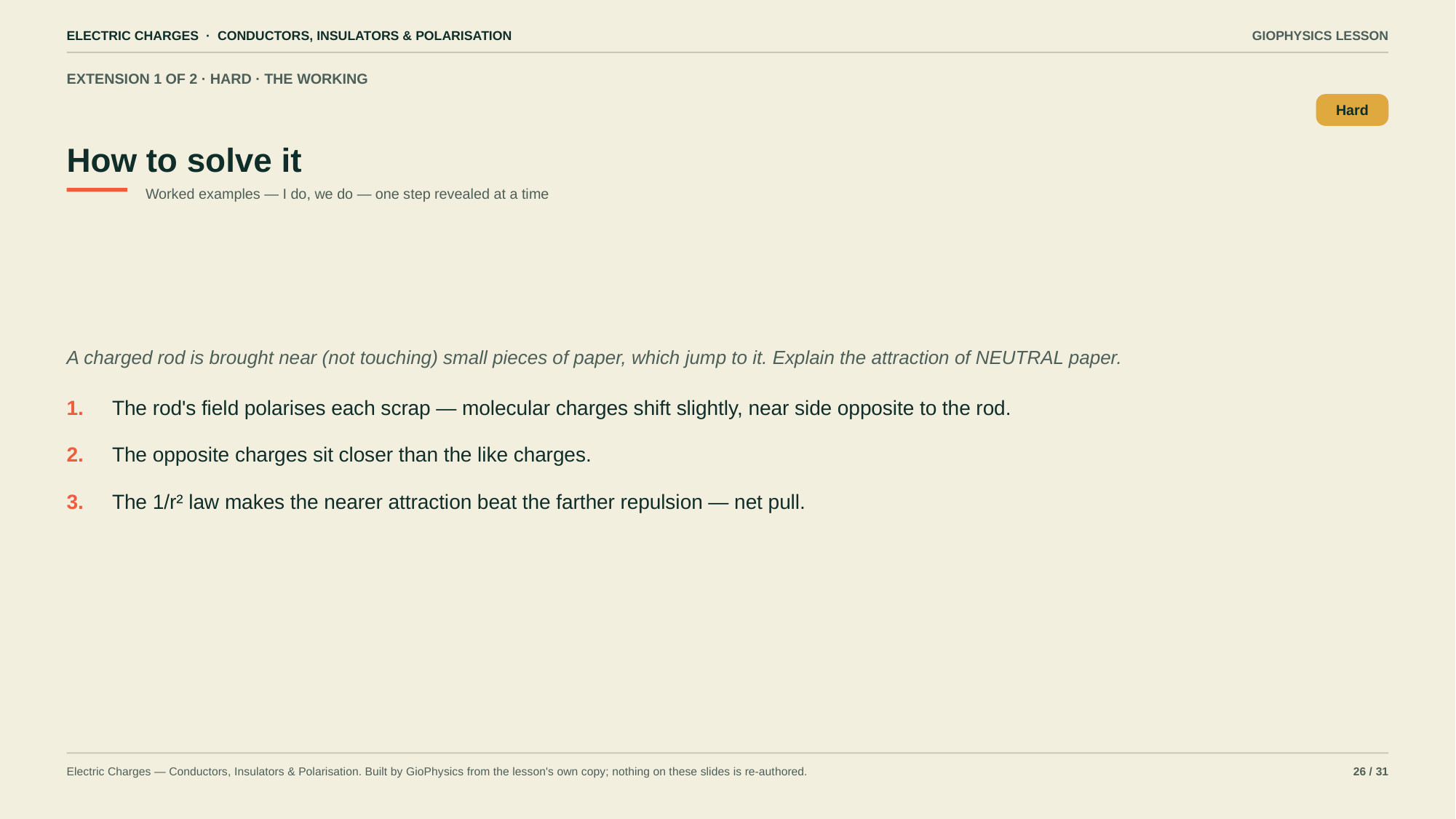

ELECTRIC CHARGES  ·  CONDUCTORS, INSULATORS & POLARISATION
GIOPHYSICS LESSON

EXTENSION 1 OF 2 · HARD · THE WORKING
How to solve it

Hard
Worked examples — I do, we do — one step revealed at a time

A charged rod is brought near (not touching) small pieces of paper, which jump to it. Explain the attraction of NEUTRAL paper.
1.
The rod's field polarises each scrap — molecular charges shift slightly, near side opposite to the rod.
2.
The opposite charges sit closer than the like charges.
3.
The 1/r² law makes the nearer attraction beat the farther repulsion — net pull.

Electric Charges — Conductors, Insulators & Polarisation. Built by GioPhysics from the lesson's own copy; nothing on these slides is re-authored.
26 / 31